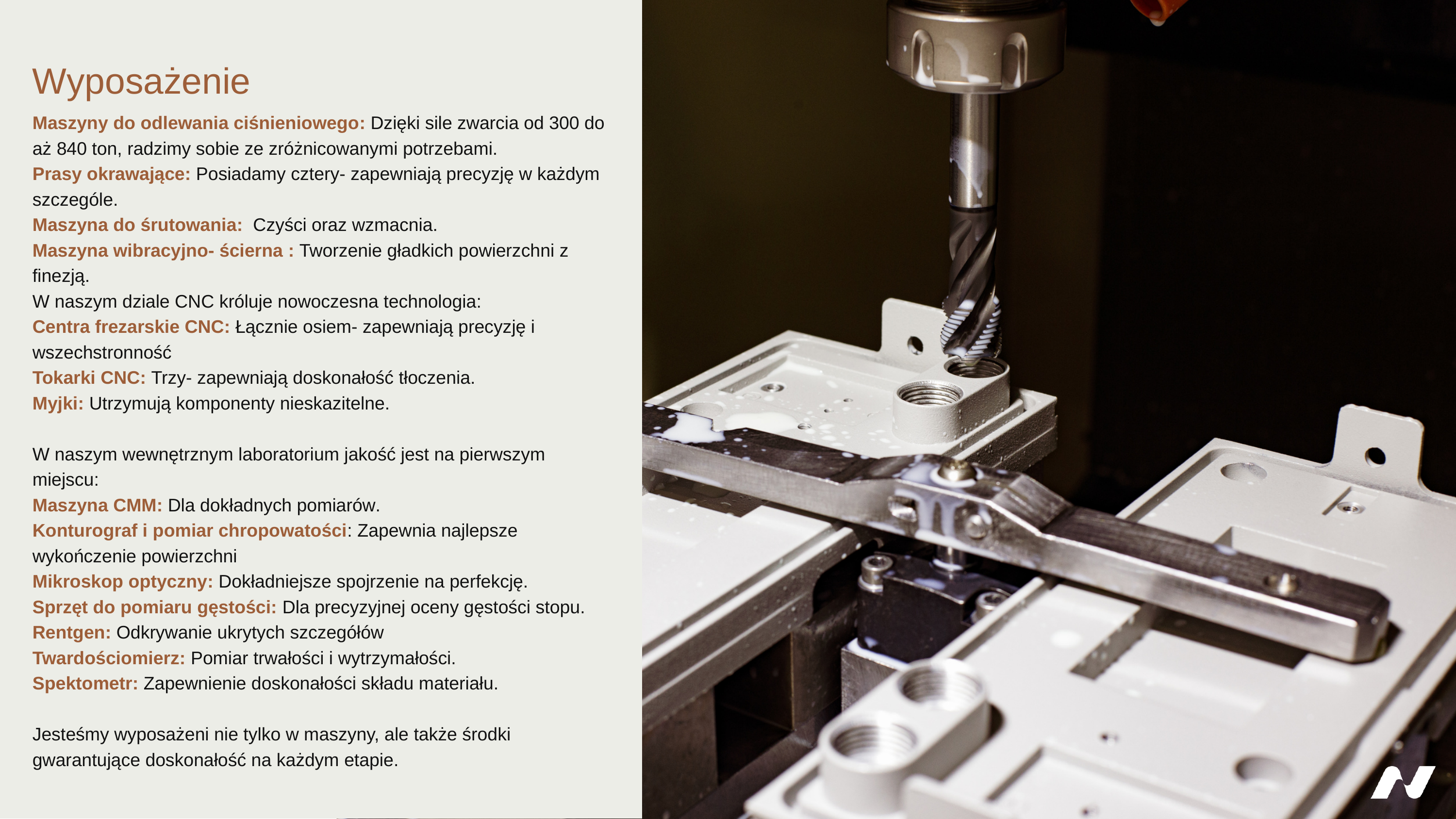

Wyposażenie
Maszyny do odlewania ciśnieniowego: Dzięki sile zwarcia od 300 do aż 840 ton, radzimy sobie ze zróżnicowanymi potrzebami.
Prasy okrawające: Posiadamy cztery- zapewniają precyzję w każdym szczególe.
Maszyna do śrutowania:  Czyści oraz wzmacnia.
Maszyna wibracyjno- ścierna : Tworzenie gładkich powierzchni z finezją.
W naszym dziale CNC króluje nowoczesna technologia:
Centra frezarskie CNC: Łącznie osiem- zapewniają precyzję i wszechstronność
Tokarki CNC: Trzy- zapewniają doskonałość tłoczenia.
Myjki: Utrzymują komponenty nieskazitelne.

W naszym wewnętrznym laboratorium jakość jest na pierwszym miejscu:
Maszyna CMM: Dla dokładnych pomiarów.
Konturograf i pomiar chropowatości: Zapewnia najlepsze wykończenie powierzchni
Mikroskop optyczny: Dokładniejsze spojrzenie na perfekcję.
Sprzęt do pomiaru gęstości: Dla precyzyjnej oceny gęstości stopu.
Rentgen: Odkrywanie ukrytych szczegółów
Twardościomierz: Pomiar trwałości i wytrzymałości.
Spektometr: Zapewnienie doskonałości składu materiału.

Jesteśmy wyposażeni nie tylko w maszyny, ale także środki gwarantujące doskonałość na każdym etapie.